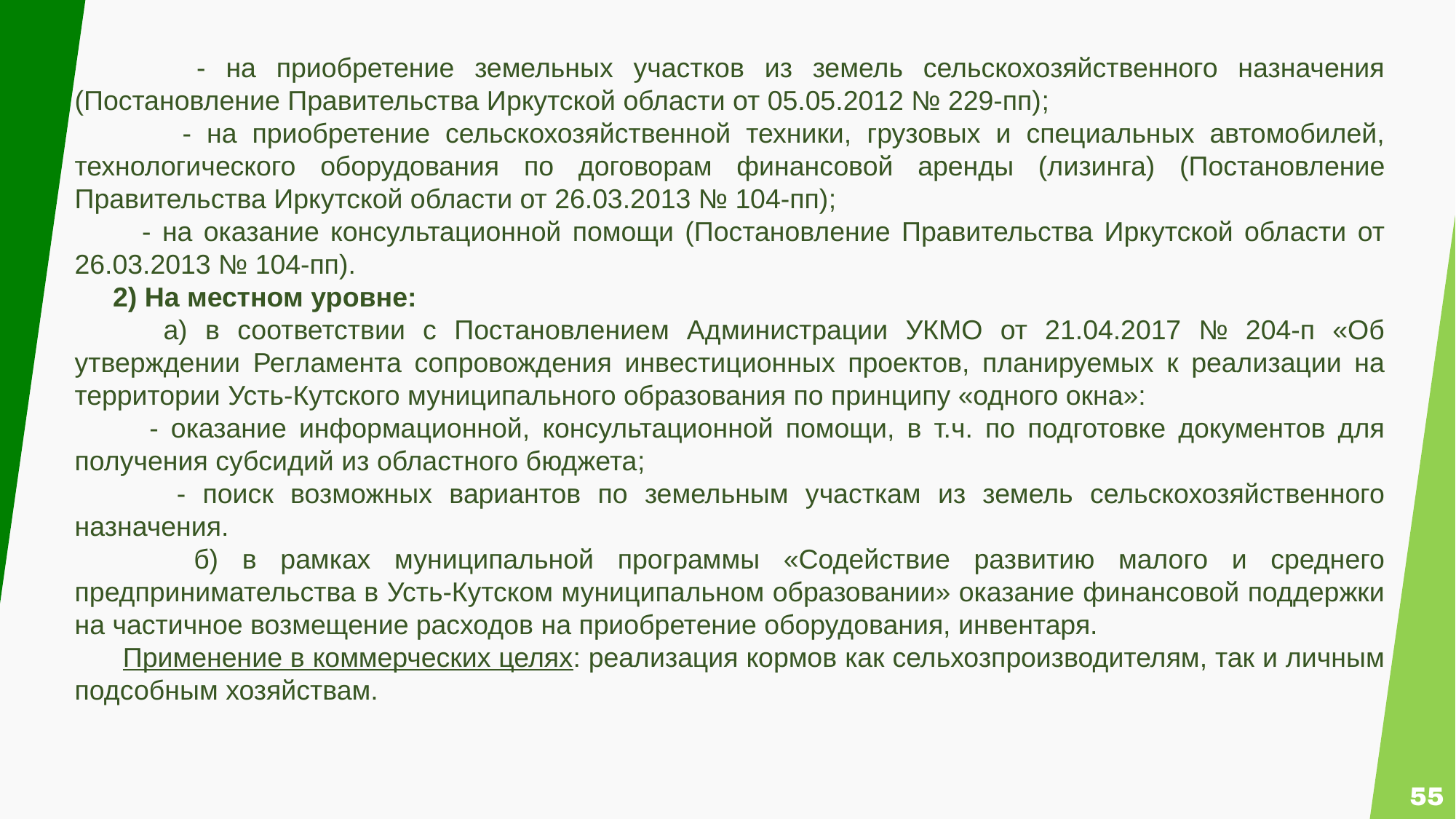

- на приобретение земельных участков из земель сельскохозяйственного назначения (Постановление Правительства Иркутской области от 05.05.2012 № 229-пп);
       - на приобретение сельскохозяйственной техники, грузовых и специальных автомобилей, технологического оборудования по договорам финансовой аренды (лизинга) (Постановление Правительства Иркутской области от 26.03.2013 № 104-пп);
      - на оказание консультационной помощи (Постановление Правительства Иркутской области от 26.03.2013 № 104-пп).
     2) На местном уровне:
     а) в соответствии с Постановлением Администрации УКМО от 21.04.2017 № 204-п «Об утверждении Регламента сопровождения инвестиционных проектов, планируемых к реализации на территории Усть-Кутского муниципального образования по принципу «одного окна»:
      - оказание информационной, консультационной помощи, в т.ч. по подготовке документов для получения субсидий из областного бюджета;
      - поиск возможных вариантов по земельным участкам из земель сельскохозяйственного назначения.
     б) в рамках муниципальной программы «Содействие развитию малого и среднего предпринимательства в Усть-Кутском муниципальном образовании» оказание финансовой поддержки на частичное возмещение расходов на приобретение оборудования, инвентаря.
      Применение в коммерческих целях: реализация кормов как сельхозпроизводителям, так и личным подсобным хозяйствам.

55